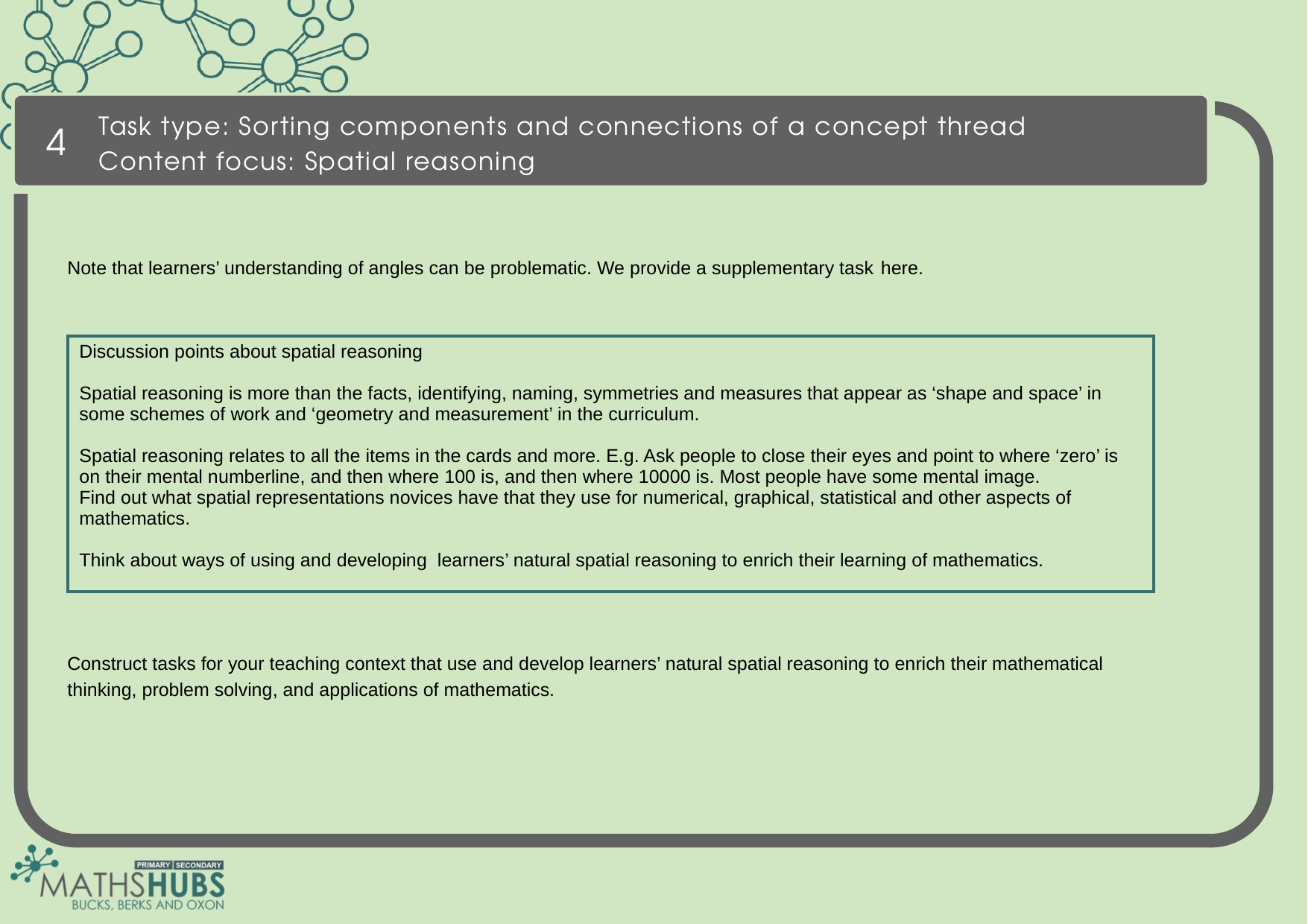

4
Task type: Sorting components and connections of a concept thread
Content focus: Spatial reasoning

Note that learners’ understanding of angles can be problematic. We provide a supplementary task here.
| Discussion points about spatial reasoning Spatial reasoning is more than the facts, identifying, naming, symmetries and measures that appear as ‘shape and space’ in some schemes of work and ‘geometry and measurement’ in the curriculum. Spatial reasoning relates to all the items in the cards and more. E.g. Ask people to close their eyes and point to where ‘zero’ is on their mental numberline, and then where 100 is, and then where 10000 is. Most people have some mental image. Find out what spatial representations novices have that they use for numerical, graphical, statistical and other aspects of mathematics. Think about ways of using and developing learners’ natural spatial reasoning to enrich their learning of mathematics. |
| --- |
Construct tasks for your teaching context that use and develop learners’ natural spatial reasoning to enrich their mathematical thinking, problem solving, and applications of mathematics.